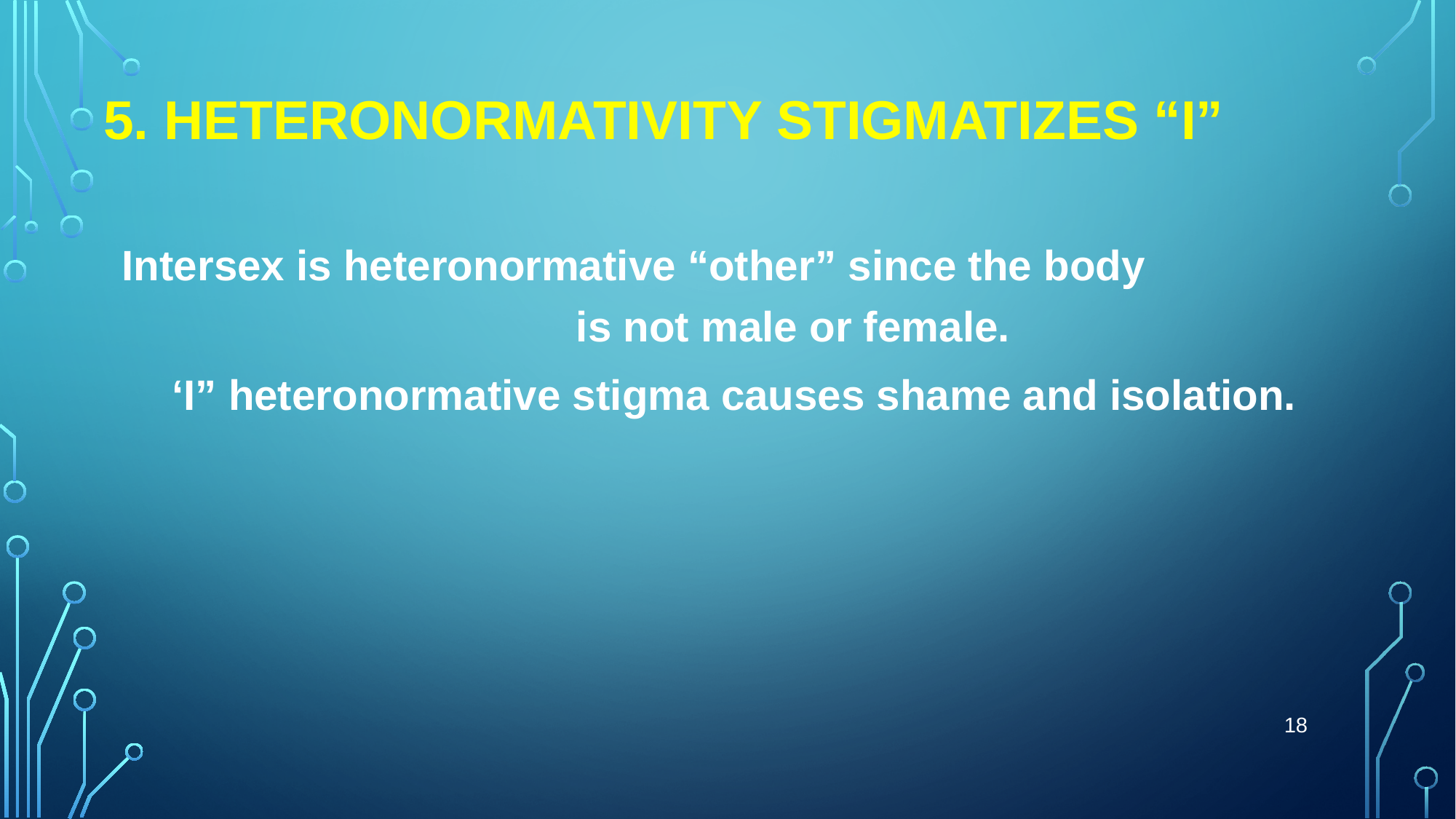

# 5. Heteronormativity stigmatizes “I”

Intersex is heteronormative “other” since the body                            is not male or female.
 ‘I” heteronormative stigma causes shame and isolation.

18